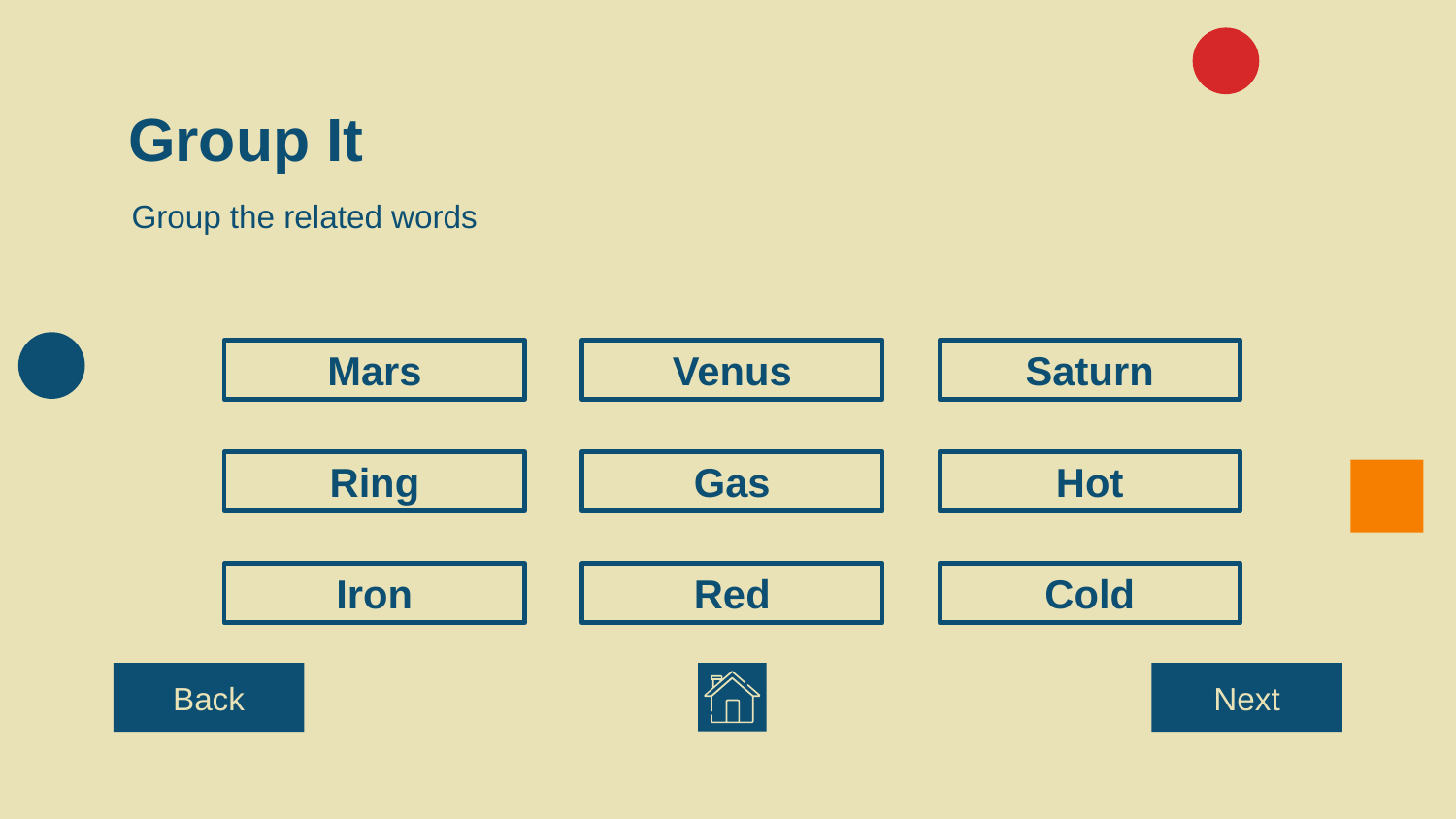

# Group It
Group the related words
Mars
Venus
Saturn
Ring
Gas
Hot
Iron
Red
Cold
Back

Next